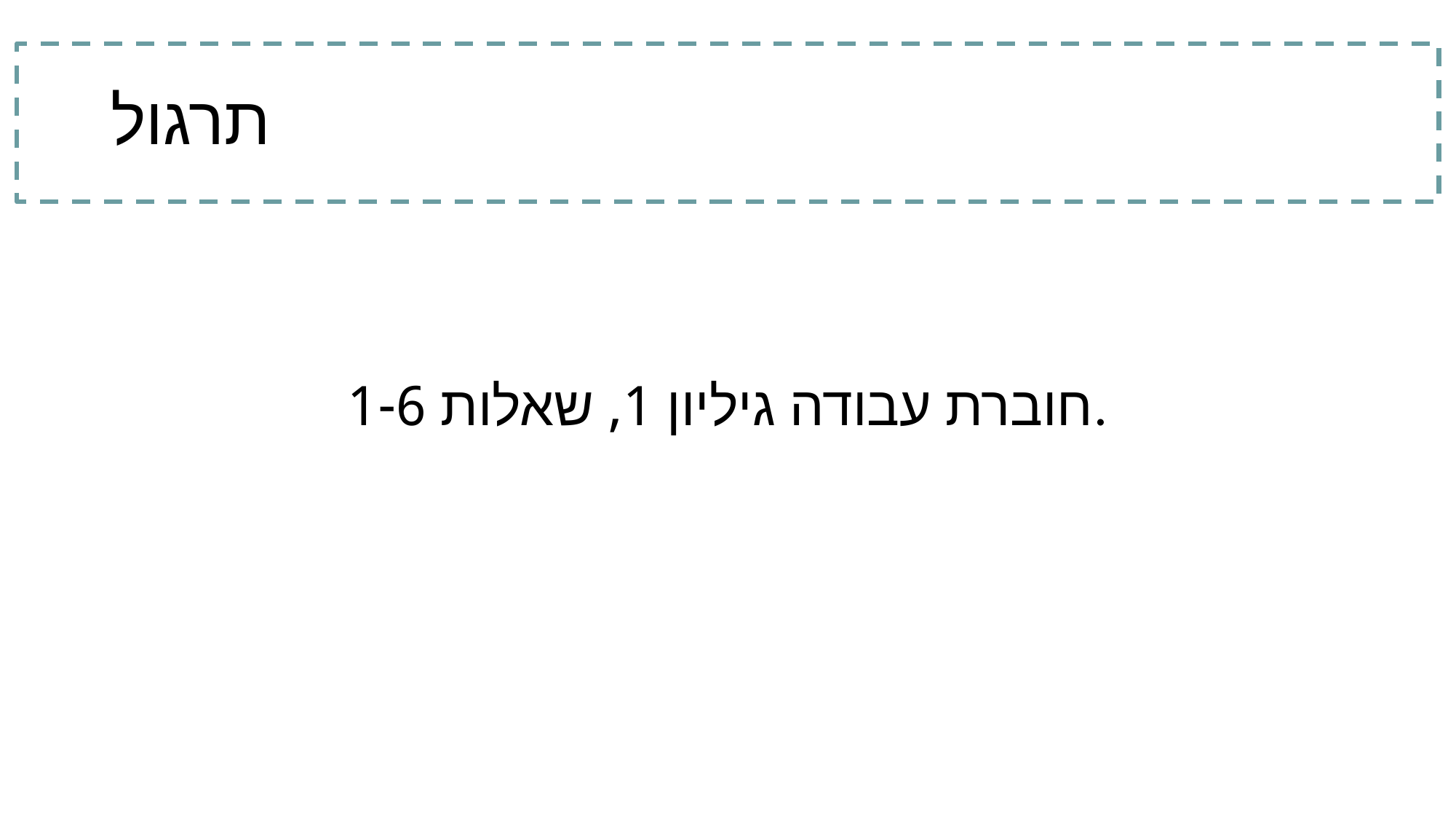

# תרגול

חוברת עבודה גיליון 1, שאלות 1-6.